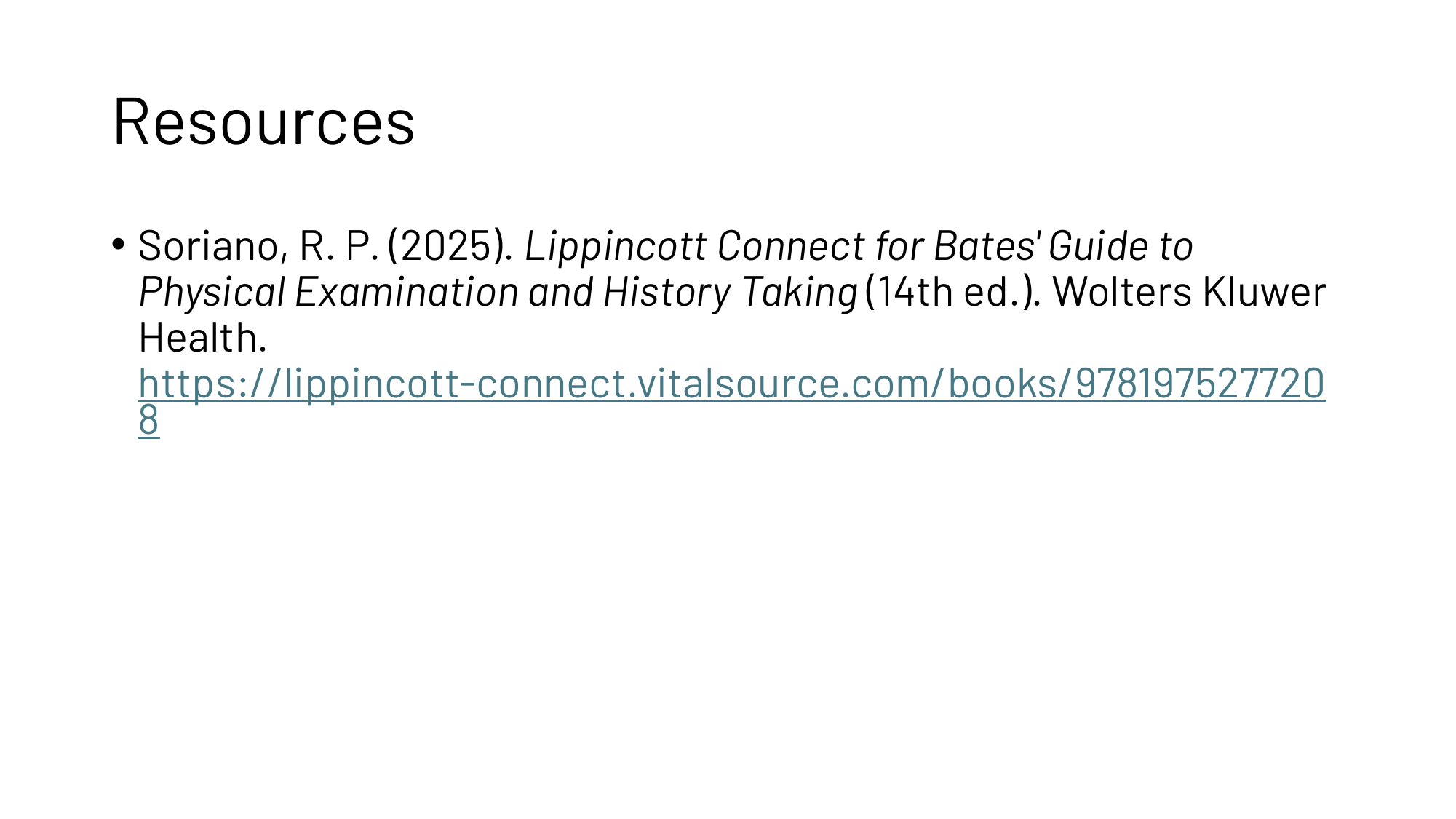

# Resources
Soriano, R. P. (2025). Lippincott Connect for Bates' Guide to Physical Examination and History Taking (14th ed.). Wolters Kluwer Health. https://lippincott-connect.vitalsource.com/books/9781975277208